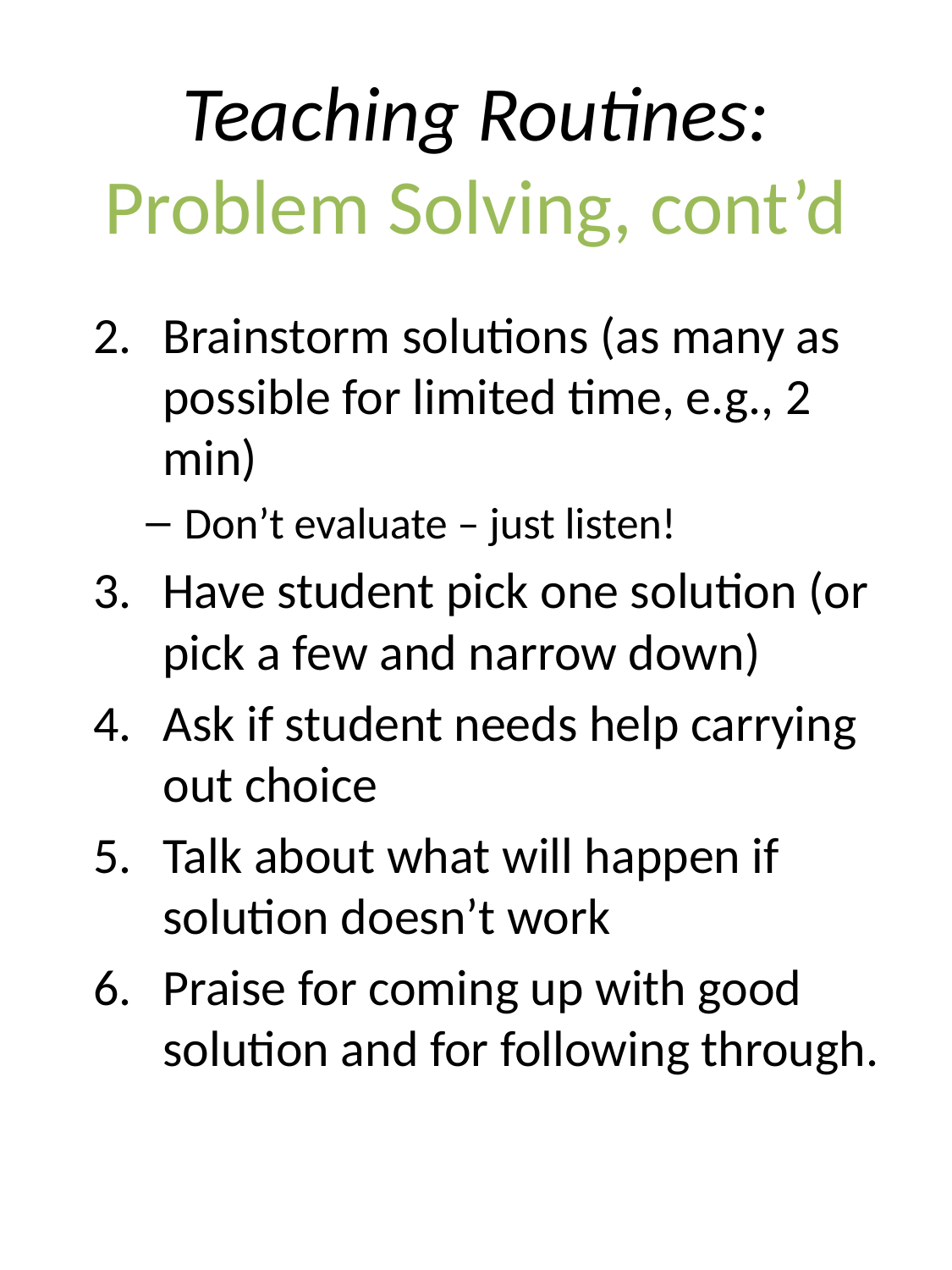

# Teaching Routines: Problem Solving, cont’d
Brainstorm solutions (as many as possible for limited time, e.g., 2 min)
Don’t evaluate – just listen!
Have student pick one solution (or pick a few and narrow down)
Ask if student needs help carrying out choice
Talk about what will happen if solution doesn’t work
Praise for coming up with good solution and for following through.